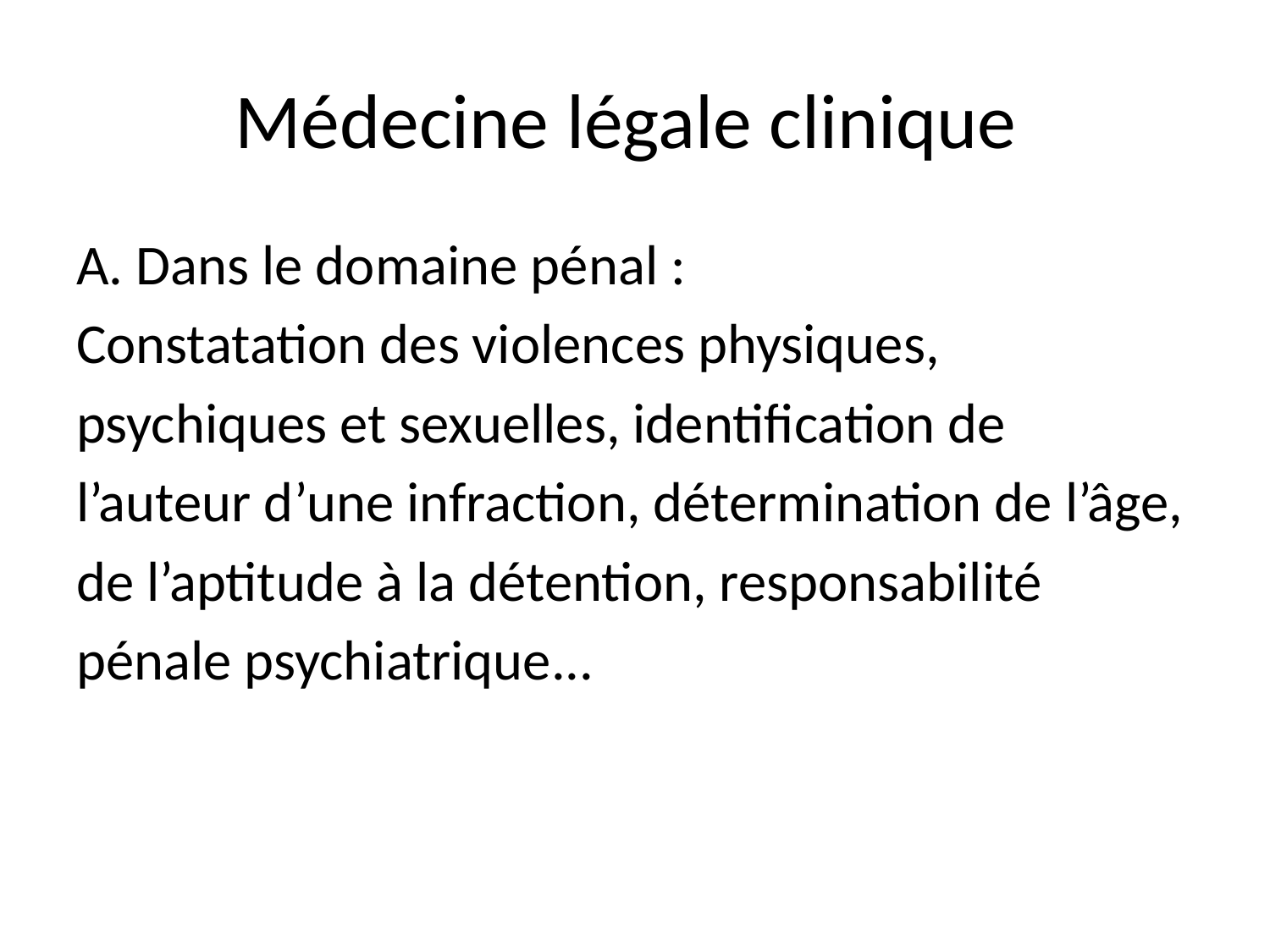

# Médecine légale clinique
A. Dans le domaine pénal :
Constatation des violences physiques,
psychiques et sexuelles, identification de
l’auteur d’une infraction, détermination de l’âge,
de l’aptitude à la détention, responsabilité
pénale psychiatrique...